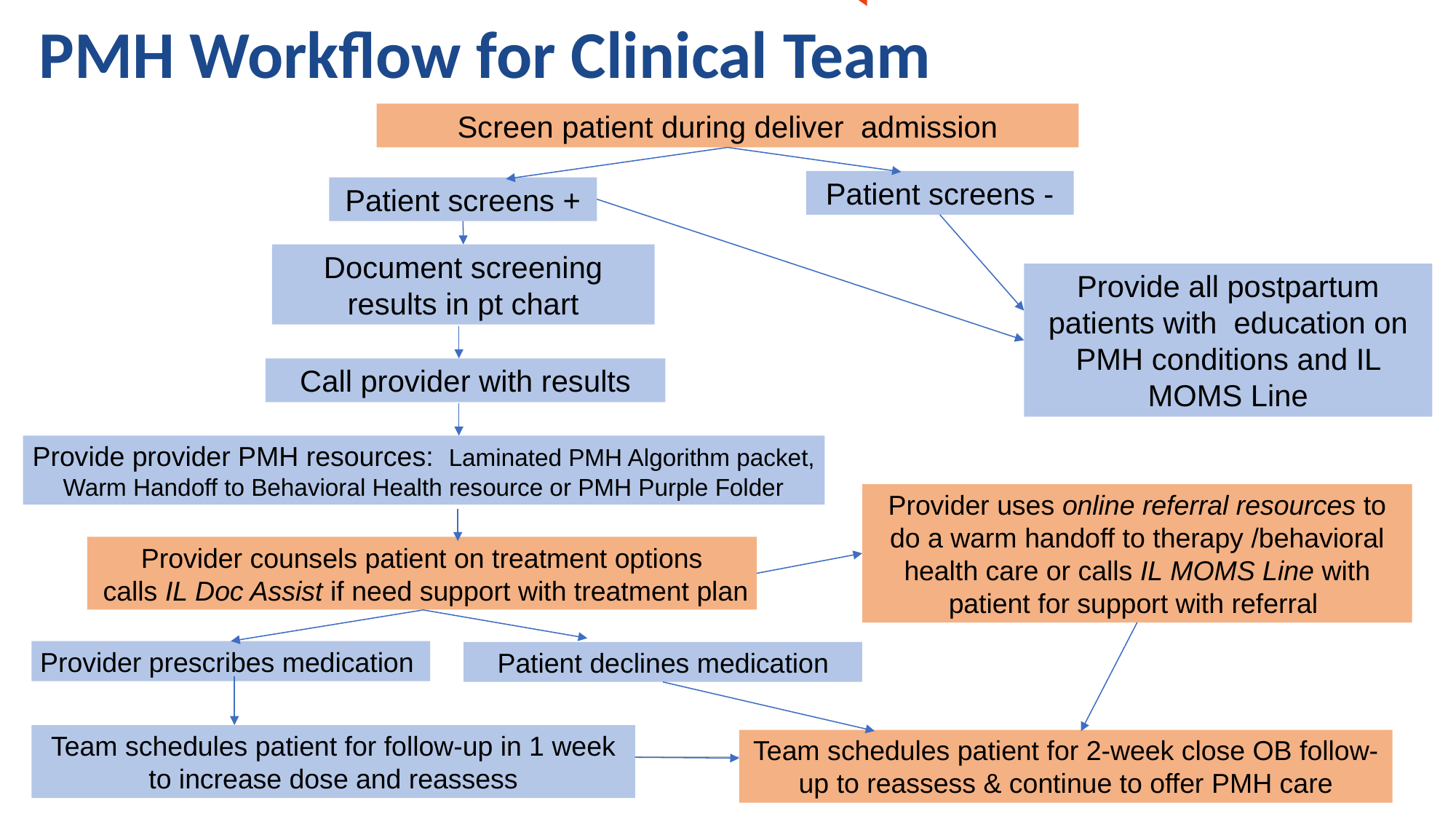

# PMH Workflow for Clinical Team
Screen patient during deliver  admission
Patient screens -
Patient screens +
Document screening results in pt chart
Provide all postpartum patients with  education on PMH conditions and IL MOMS Line
Call provider with results
Provide provider PMH resources:  Laminated PMH Algorithm packet, Warm Handoff to Behavioral Health resource or PMH Purple Folder
Provider uses online referral resources to do a warm handoff to therapy /behavioral health care or calls IL MOMS Line with patient for support with referral
Provider counsels patient on treatment options
 calls IL Doc Assist if need support with treatment plan
Provider prescribes medication
Patient declines medication
Team schedules patient for follow-up in 1 week to increase dose and reassess
Team schedules patient for 2-week close OB follow-up to reassess & continue to offer PMH care